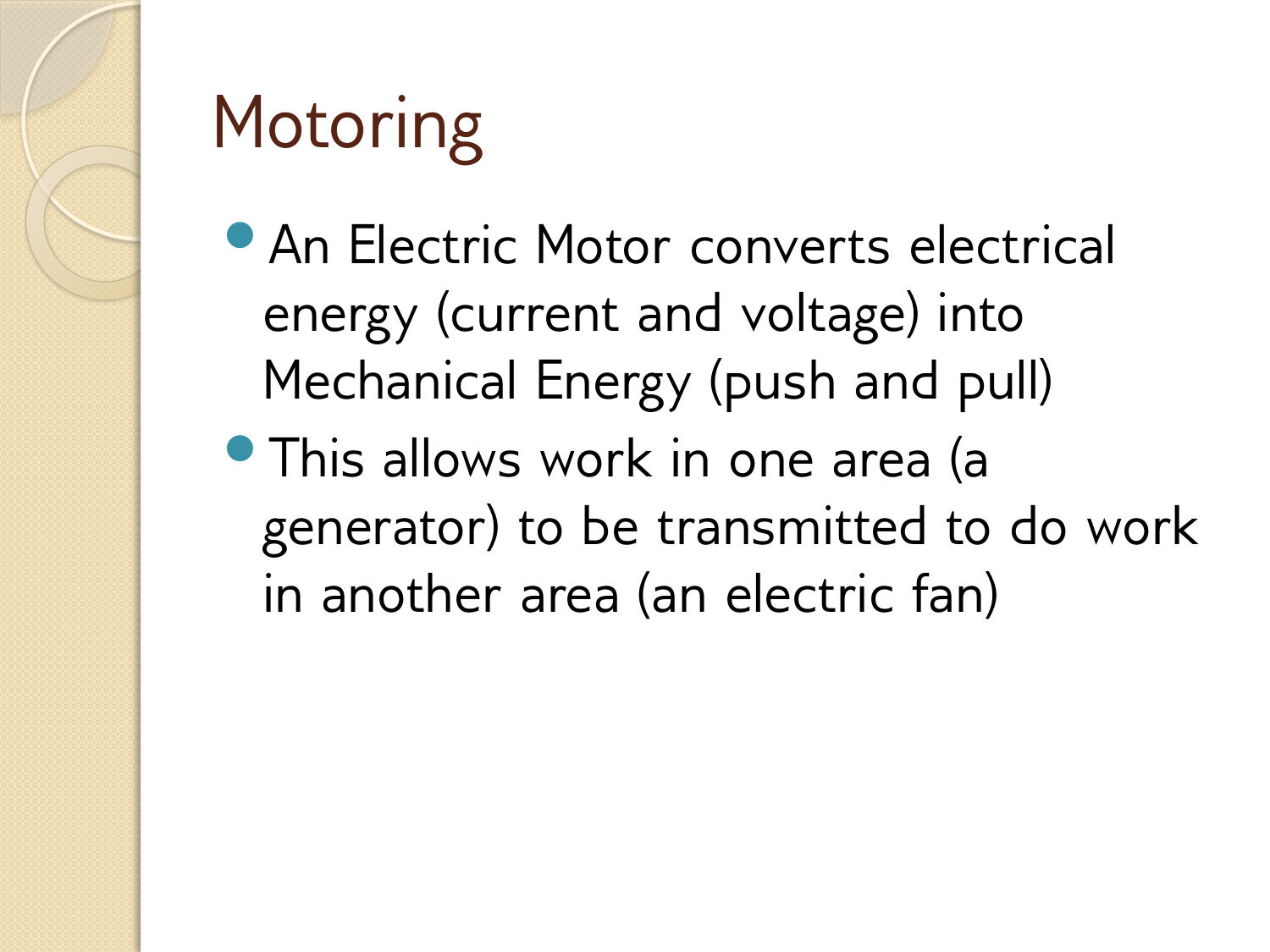

# Motoring
An Electric Motor converts electrical energy (current and voltage) into Mechanical Energy (push and pull)
This allows work in one area (a generator) to be transmitted to do work in another area (an electric fan)